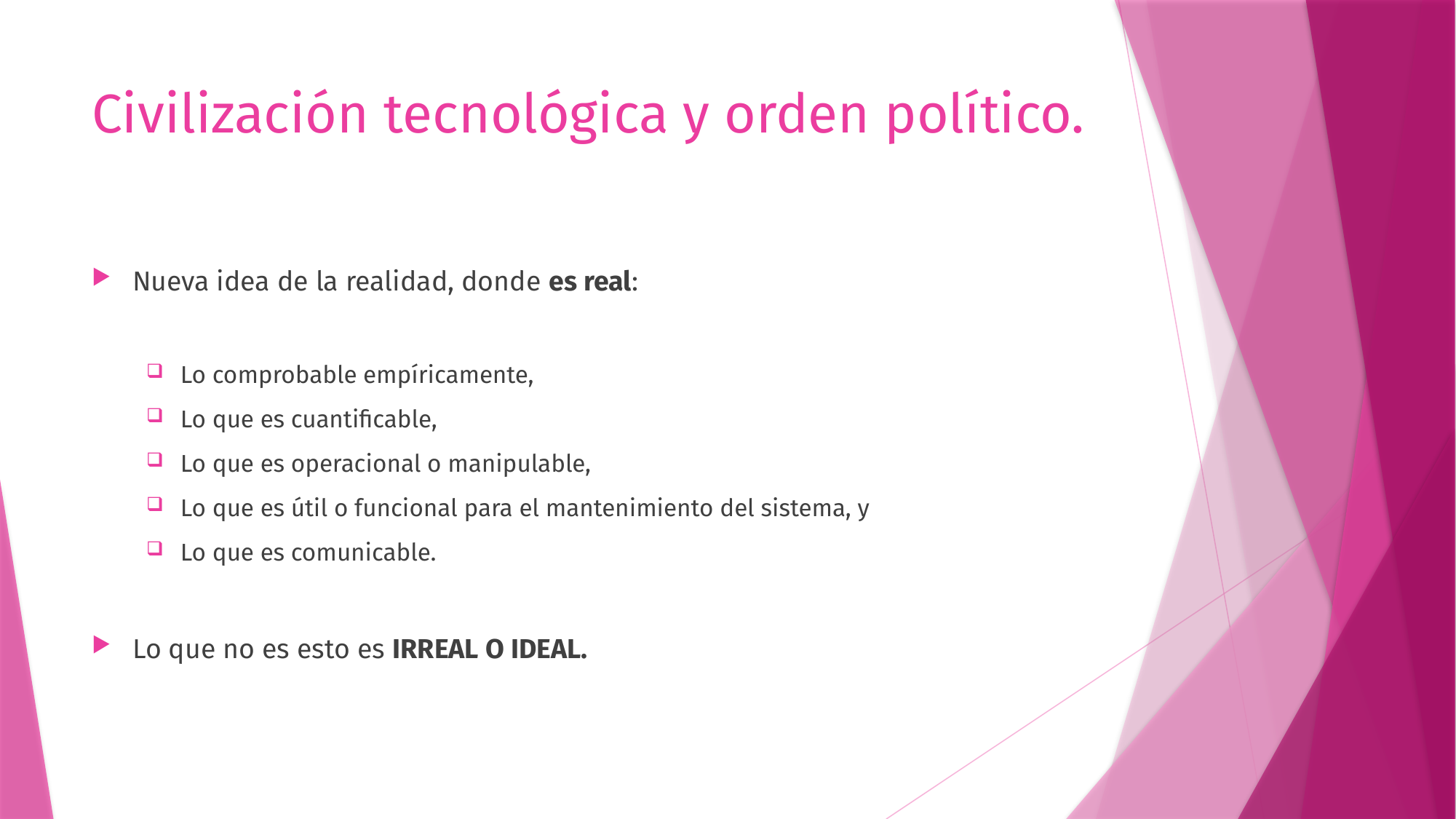

# Civilización tecnológica y orden político.
Nueva idea de la realidad, donde es real:

Lo comprobable empíricamente,
Lo que es cuantificable,
Lo que es operacional o manipulable,
Lo que es útil o funcional para el mantenimiento del sistema, y
Lo que es comunicable.

Lo que no es esto es IRREAL O IDEAL.